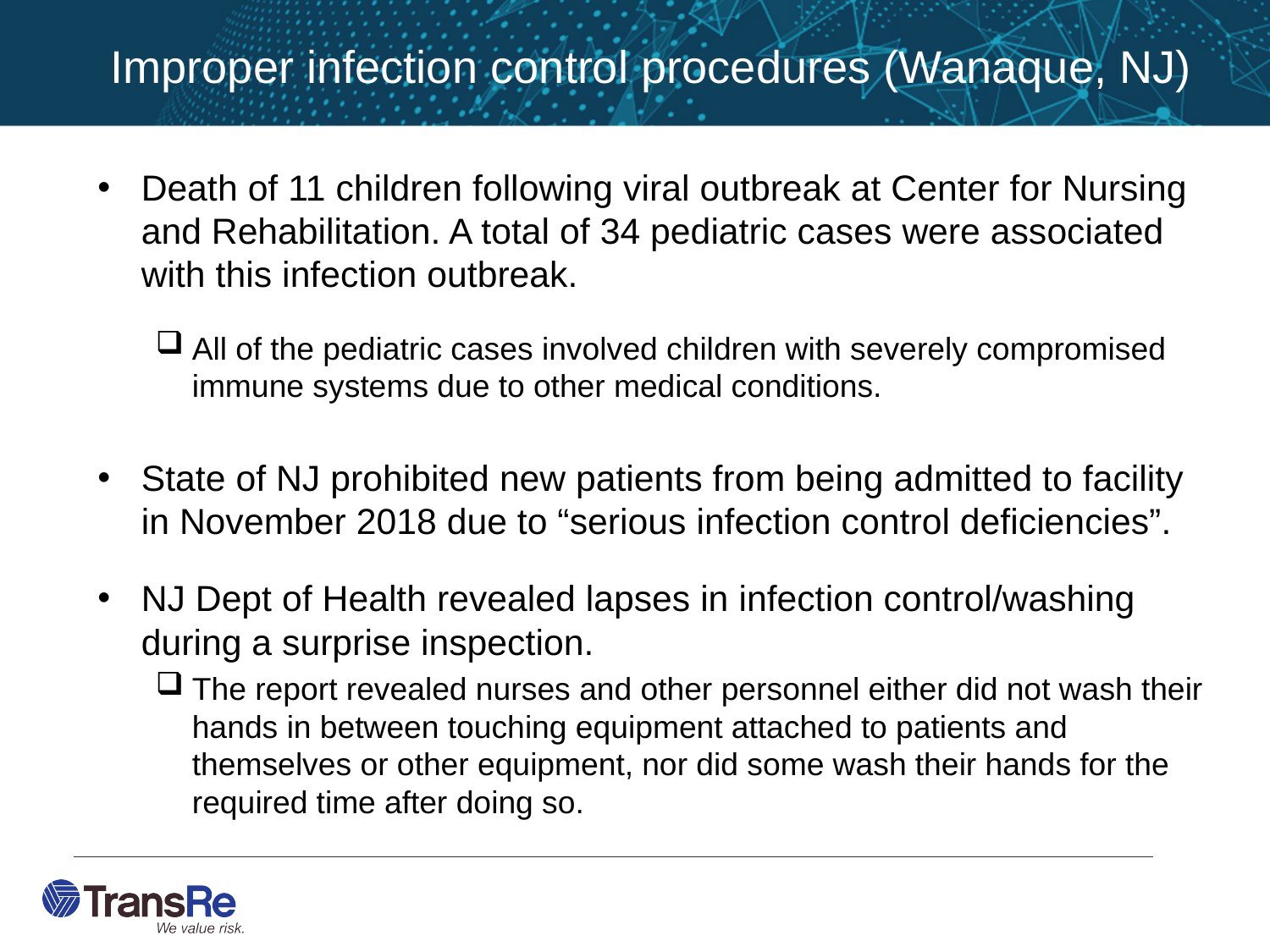

# Improper infection control procedures (Wanaque, NJ)
Death of 11 children following viral outbreak at Center for Nursing and Rehabilitation. A total of 34 pediatric cases were associated with this infection outbreak.

All of the pediatric cases involved children with severely compromised immune systems due to other medical conditions.

State of NJ prohibited new patients from being admitted to facility in November 2018 due to “serious infection control deficiencies”.

NJ Dept of Health revealed lapses in infection control/washing during a surprise inspection.
The report revealed nurses and other personnel either did not wash their hands in between touching equipment attached to patients and themselves or other equipment, nor did some wash their hands for the required time after doing so.
26